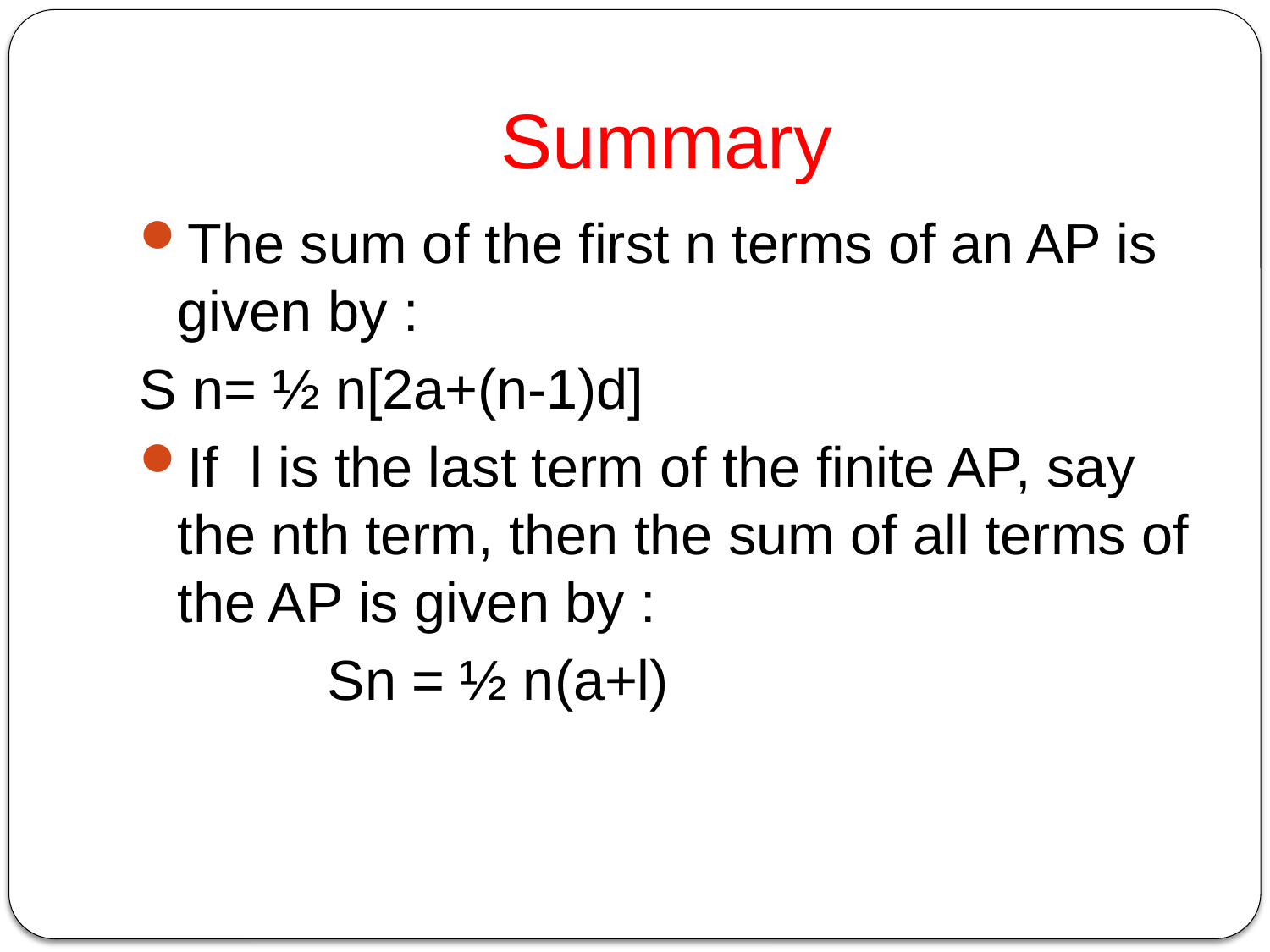

# Summary
The sum of the first n terms of an AP is given by :
S n= ½ n[2a+(n-1)d]
If  l is the last term of the finite AP, say the nth term, then the sum of all terms of the AP is given by :
            Sn = ½ n(a+l)